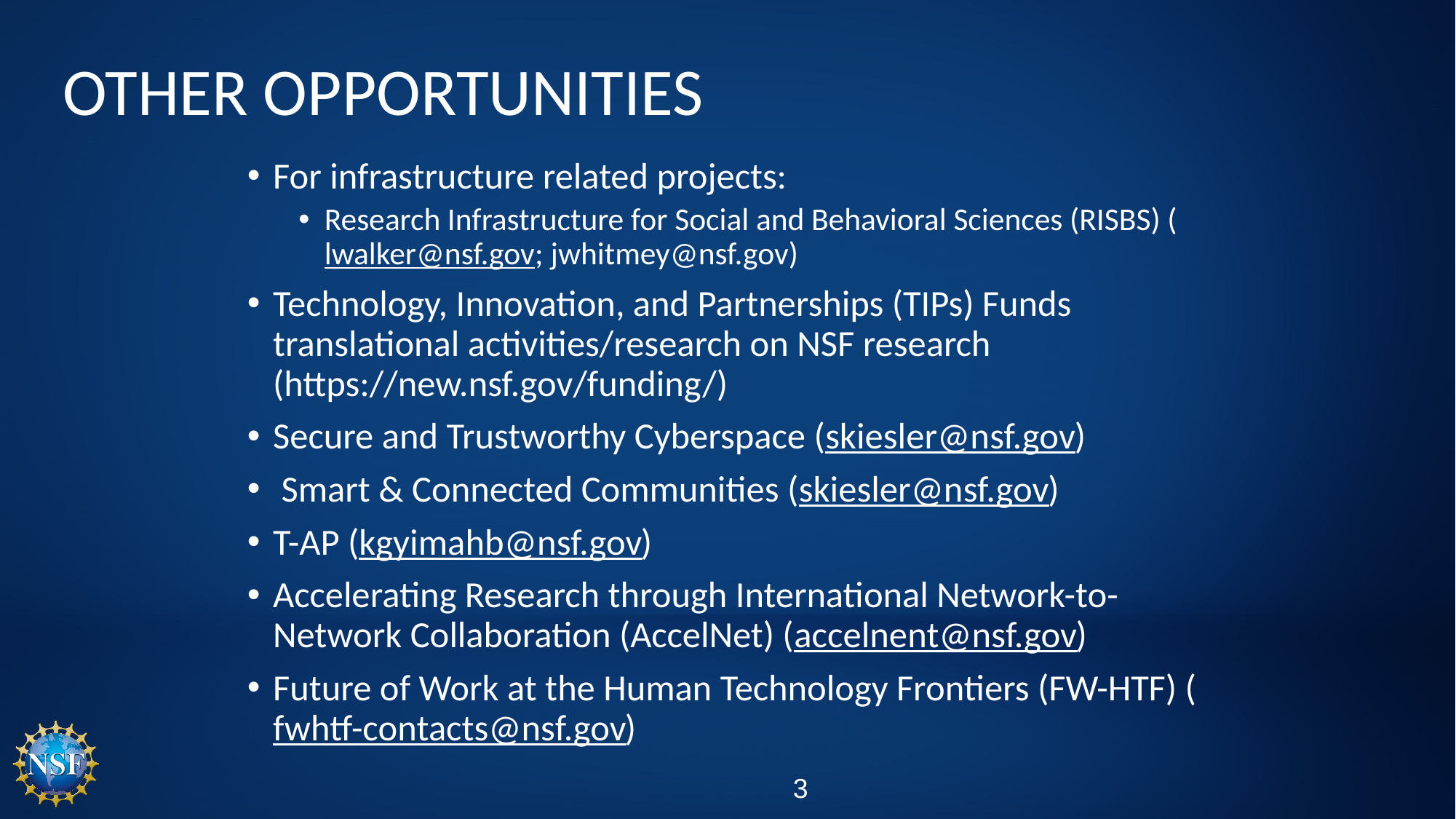

# OTHER OPPORTUNITIES
For infrastructure related projects:
Research Infrastructure for Social and Behavioral Sciences (RISBS) (lwalker@nsf.gov; jwhitmey@nsf.gov)
Technology, Innovation, and Partnerships (TIPs) Funds translational activities/research on NSF research (https://new.nsf.gov/funding/)
Secure and Trustworthy Cyberspace (skiesler@nsf.gov)
 Smart & Connected Communities (skiesler@nsf.gov)
T-AP (kgyimahb@nsf.gov)
Accelerating Research through International Network-to-Network Collaboration (AccelNet) (accelnent@nsf.gov)
Future of Work at the Human Technology Frontiers (FW-HTF) (fwhtf-contacts@nsf.gov)

3